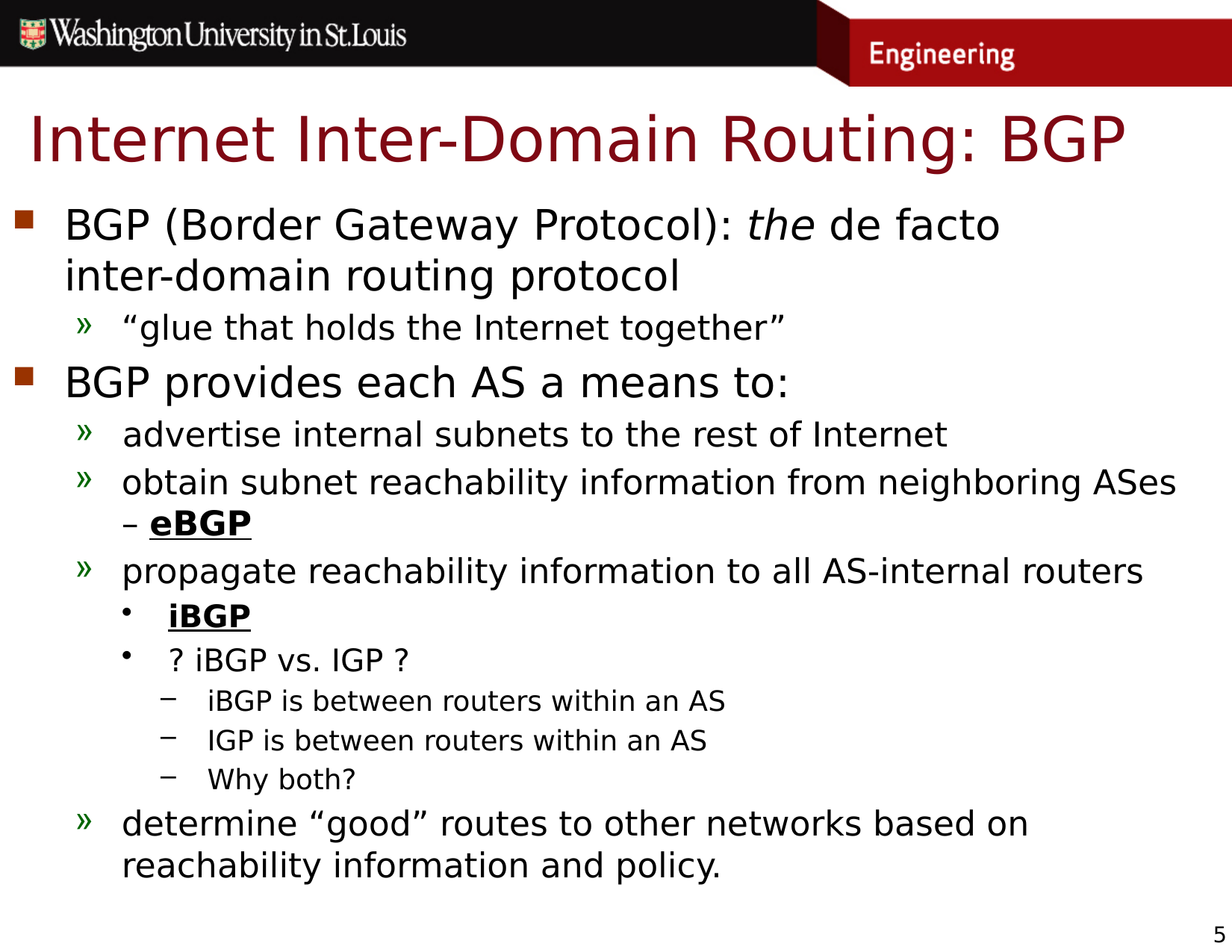

# Internet Inter-Domain Routing: BGP
BGP (Border Gateway Protocol): the de facto
inter-domain routing protocol
“glue that holds the Internet together”
BGP provides each AS a means to:
advertise internal subnets to the rest of Internet
obtain subnet reachability information from neighboring ASes – eBGP
propagate reachability information to all AS-internal routers
iBGP
? iBGP vs. IGP ?
iBGP is between routers within an AS
IGP is between routers within an AS
Why both?
determine “good” routes to other networks based on reachability information and policy.
5